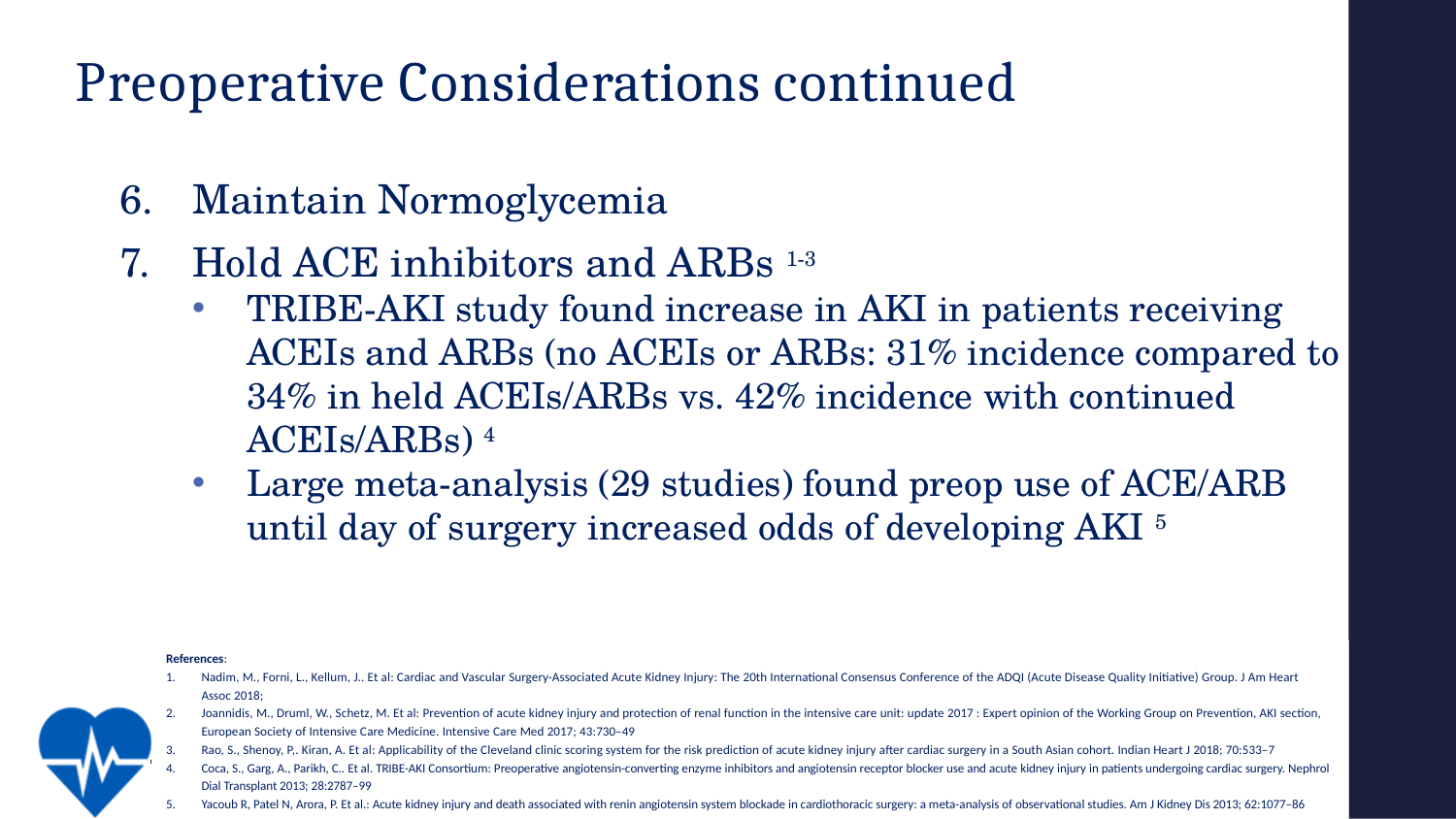

# Preoperative Considerations continued
Maintain Normoglycemia

Hold ACE inhibitors and ARBs 1-3
TRIBE-AKI study found increase in AKI in patients receiving ACEIs and ARBs (no ACEIs or ARBs: 31% incidence compared to 34% in held ACEIs/ARBs vs. 42% incidence with continued ACEIs/ARBs) 4
Large meta-analysis (29 studies) found preop use of ACE/ARB until day of surgery increased odds of developing AKI 5
References:
Nadim, M., Forni, L., Kellum, J.. Et al: Cardiac and Vascular Surgery-Associated Acute Kidney Injury: The 20th International Consensus Conference of the ADQI (Acute Disease Quality Initiative) Group. J Am Heart Assoc 2018;
Joannidis, M., Druml, W., Schetz, M. Et al: Prevention of acute kidney injury and protection of renal function in the intensive care unit: update 2017 : Expert opinion of the Working Group on Prevention, AKI section, European Society of Intensive Care Medicine. Intensive Care Med 2017; 43:730–49
Rao, S., Shenoy, P,. Kiran, A. Et al: Applicability of the Cleveland clinic scoring system for the risk prediction of acute kidney injury after cardiac surgery in a South Asian cohort. Indian Heart J 2018; 70:533–7
Coca, S., Garg, A., Parikh, C.. Et al. TRIBE-AKI Consortium: Preoperative angiotensin-converting enzyme inhibitors and angiotensin receptor blocker use and acute kidney injury in patients undergoing cardiac surgery. Nephrol Dial Transplant 2013; 28:2787–99
Yacoub R, Patel N, Arora, P. Et al.: Acute kidney injury and death associated with renin angiotensin system blockade in cardiothoracic surgery: a meta-analysis of observational studies. Am J Kidney Dis 2013; 62:1077–86